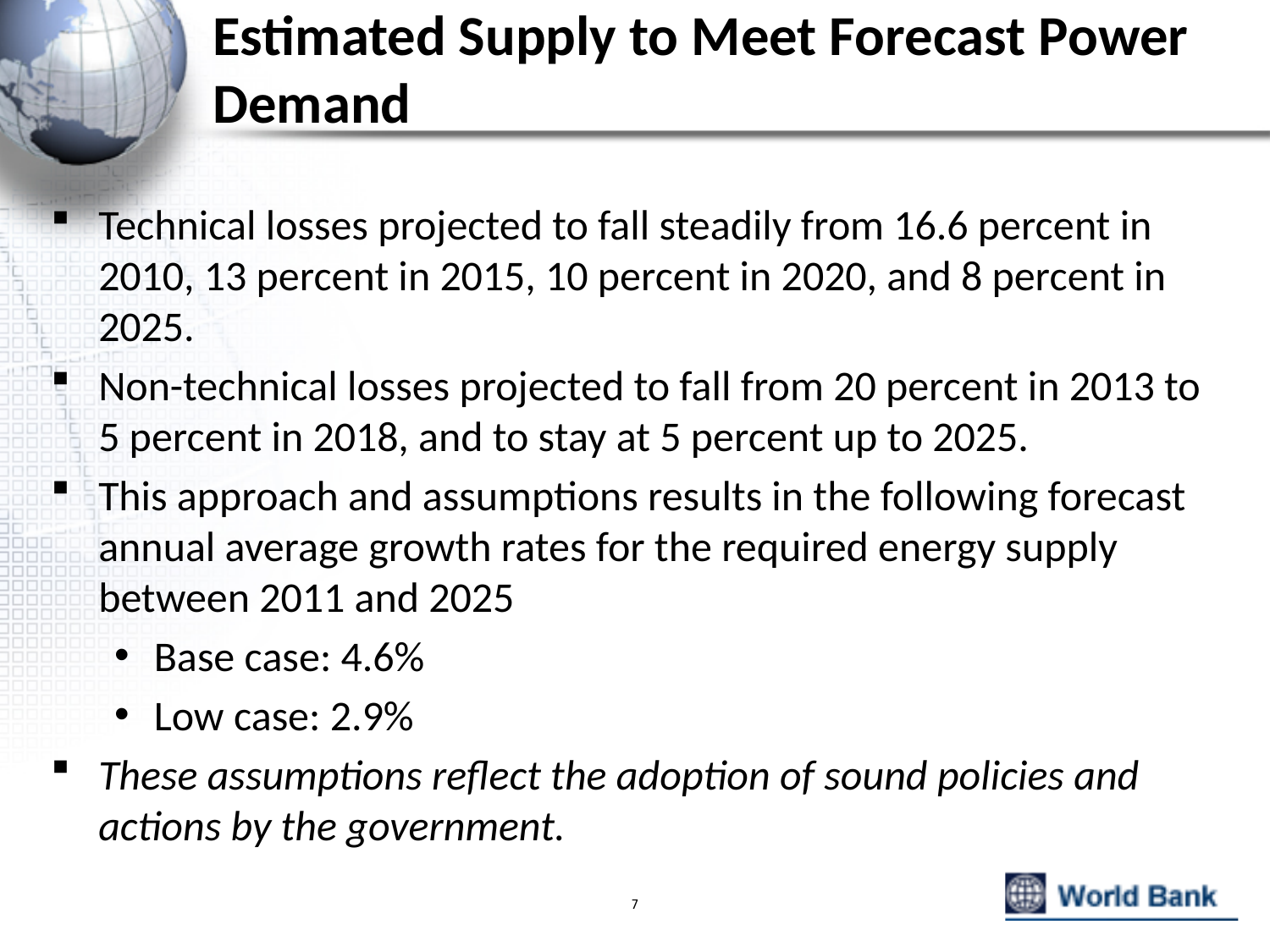

# Estimated Supply to Meet Forecast Power Demand
Technical losses projected to fall steadily from 16.6 percent in 2010, 13 percent in 2015, 10 percent in 2020, and 8 percent in 2025.
Non-technical losses projected to fall from 20 percent in 2013 to 5 percent in 2018, and to stay at 5 percent up to 2025.
This approach and assumptions results in the following forecast annual average growth rates for the required energy supply between 2011 and 2025
Base case: 4.6%
Low case: 2.9%
These assumptions reflect the adoption of sound policies and actions by the government.
7